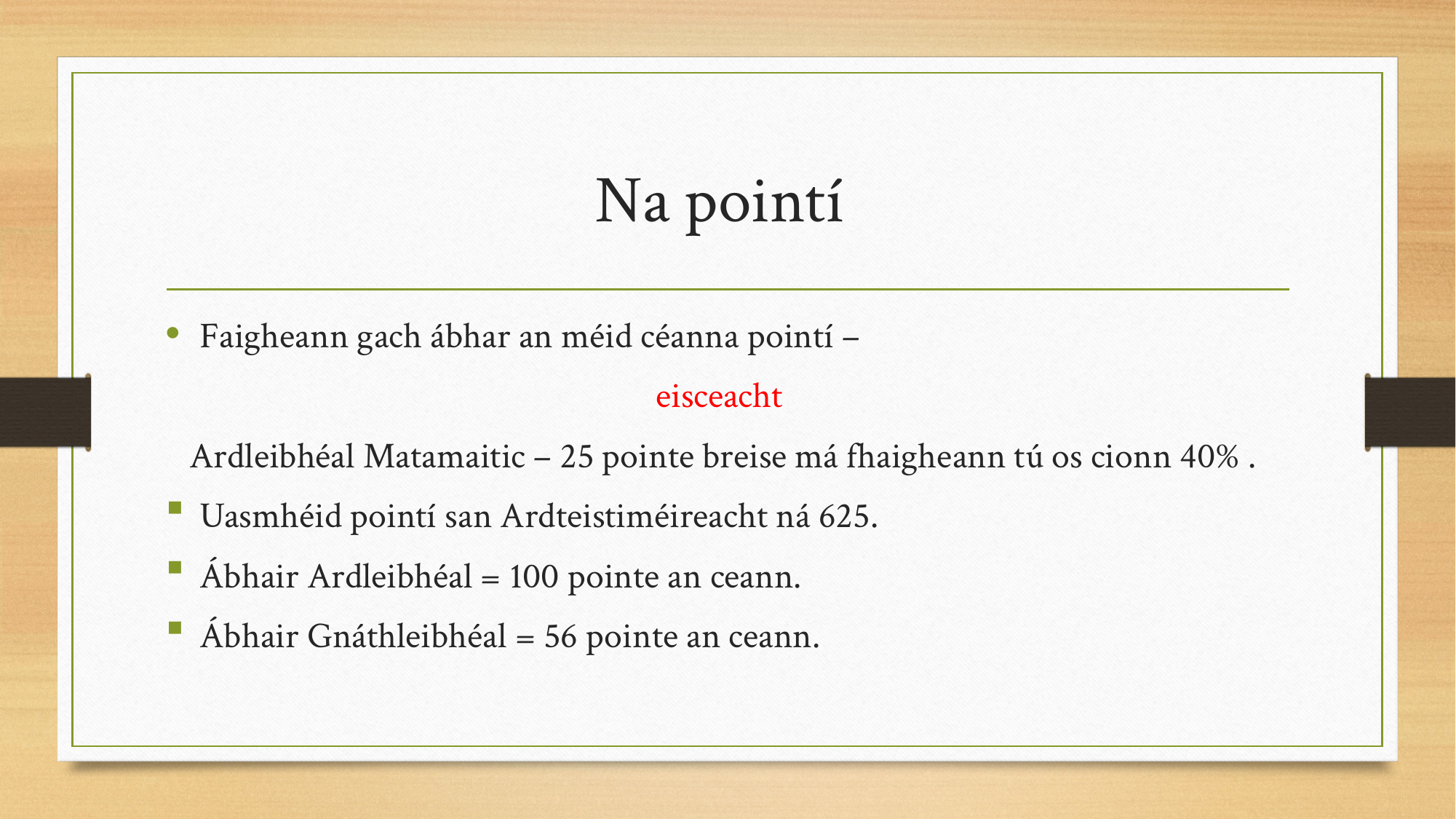

# Na pointí
Faigheann gach ábhar an méid céanna pointí –
eisceacht
Ardleibhéal Matamaitic – 25 pointe breise má fhaigheann tú os cionn 40% .
Uasmhéid pointí san Ardteistiméireacht ná 625.
Ábhair Ardleibhéal = 100 pointe an ceann.
Ábhair Gnáthleibhéal = 56 pointe an ceann.